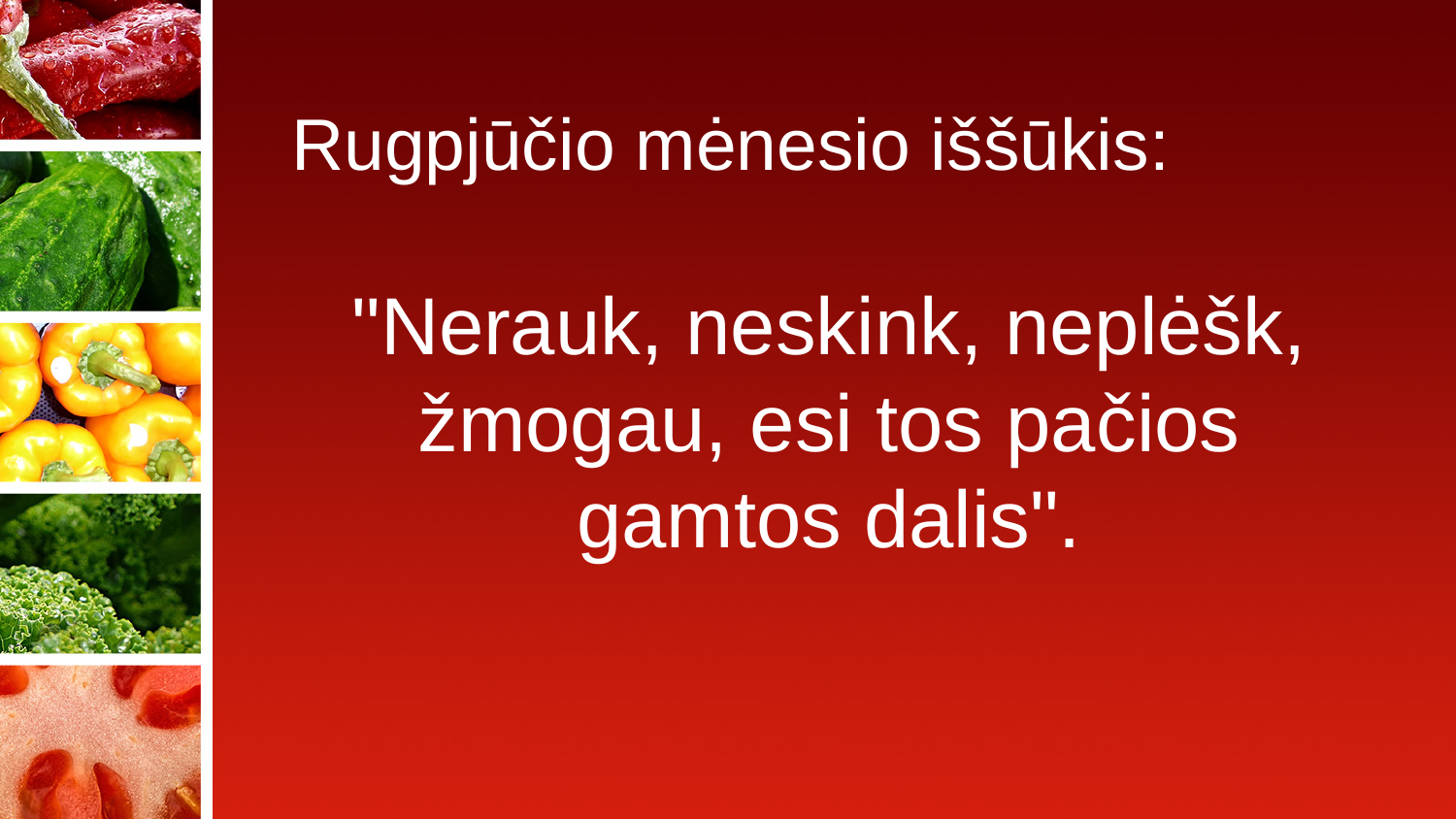

# Rugpjūčio mėnesio iššūkis:
"Nerauk, neskink, neplėšk, žmogau, esi tos pačios gamtos dalis".